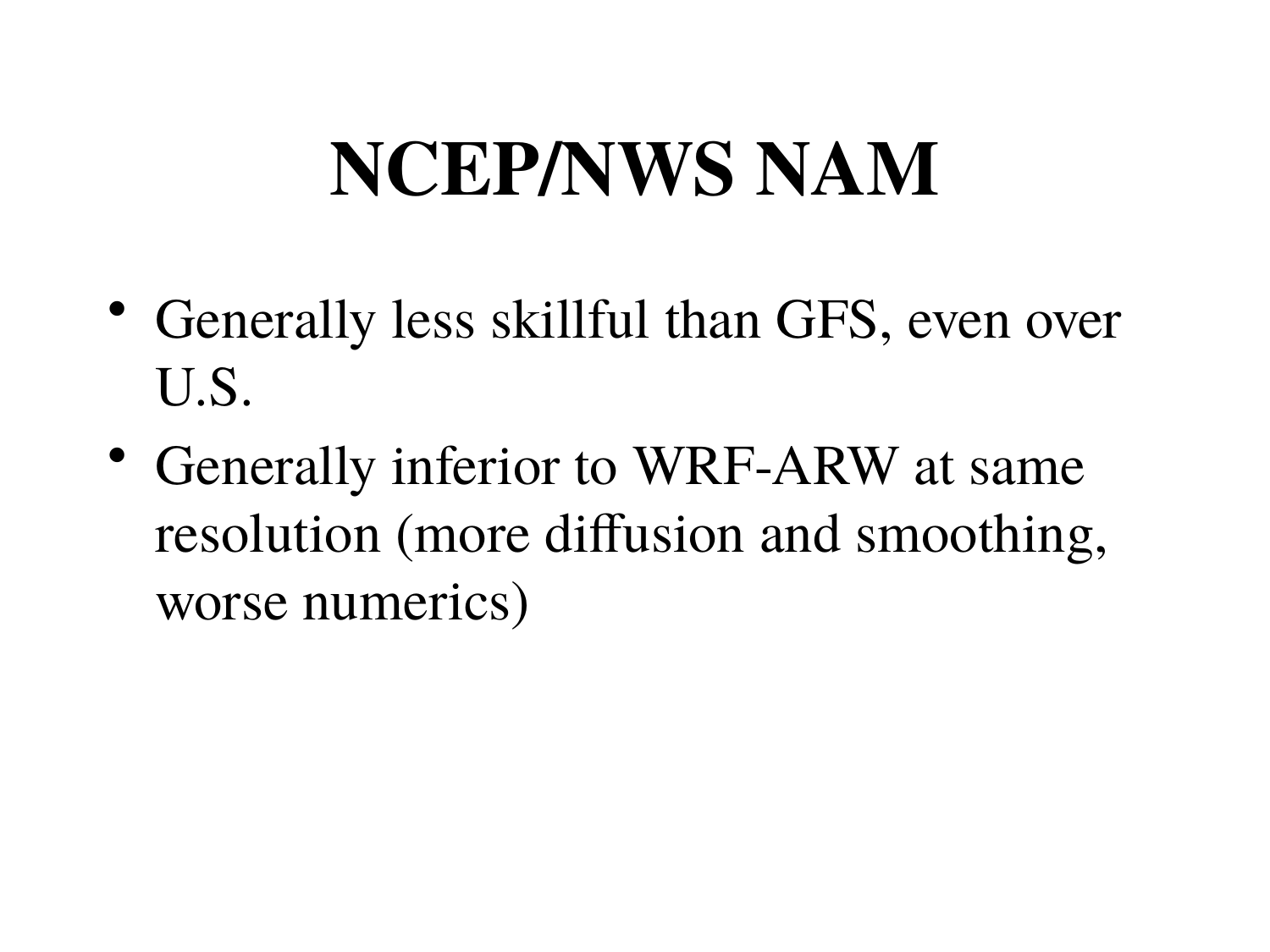

# NCEP/NWS NAM
Generally less skillful than GFS, even over U.S.
Generally inferior to WRF-ARW at same resolution (more diffusion and smoothing, worse numerics)